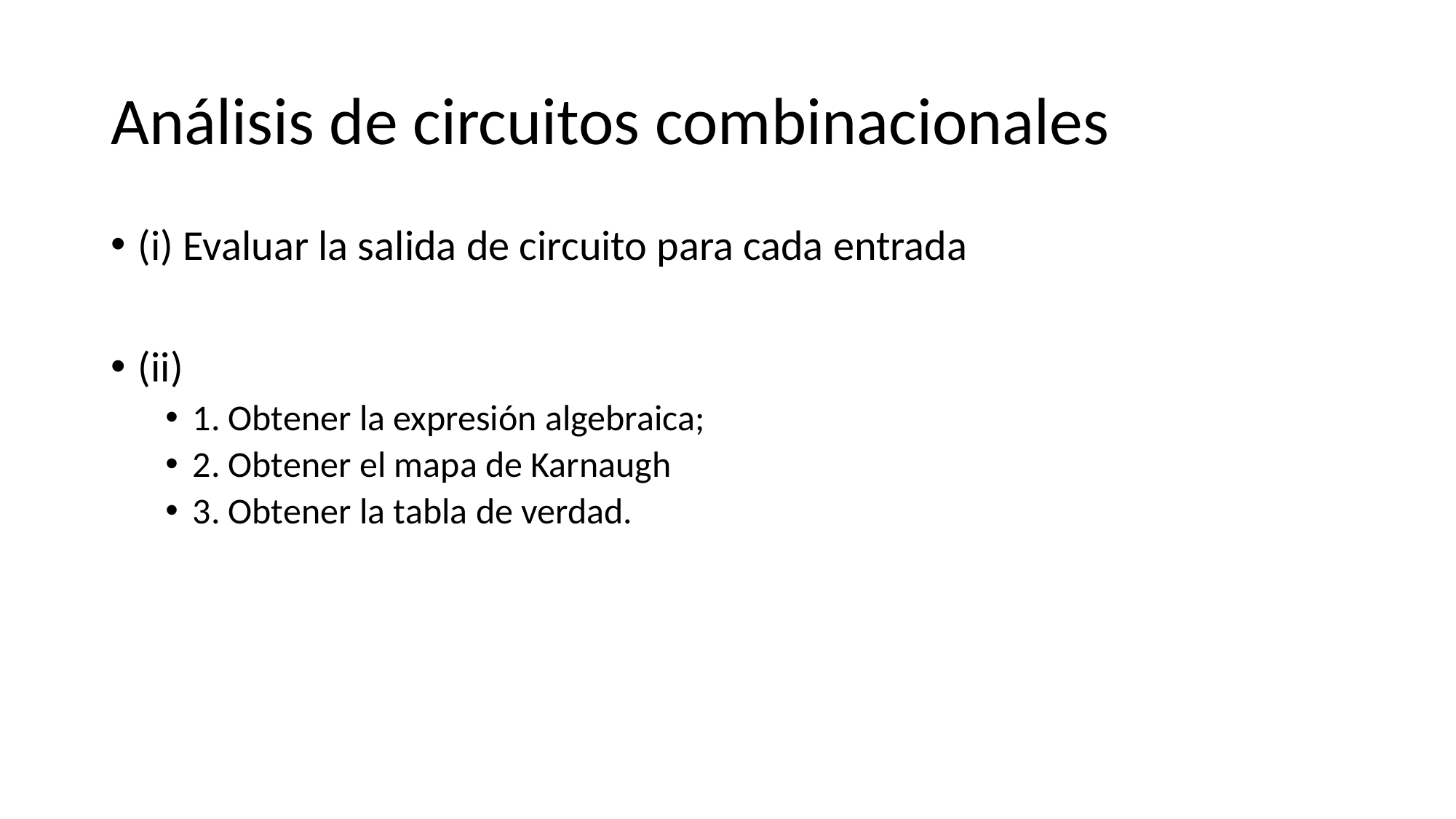

# Análisis de circuitos combinacionales
(i) Evaluar la salida de circuito para cada entrada

(ii)
1. Obtener la expresión algebraica;
2. Obtener el mapa de Karnaugh
3. Obtener la tabla de verdad.